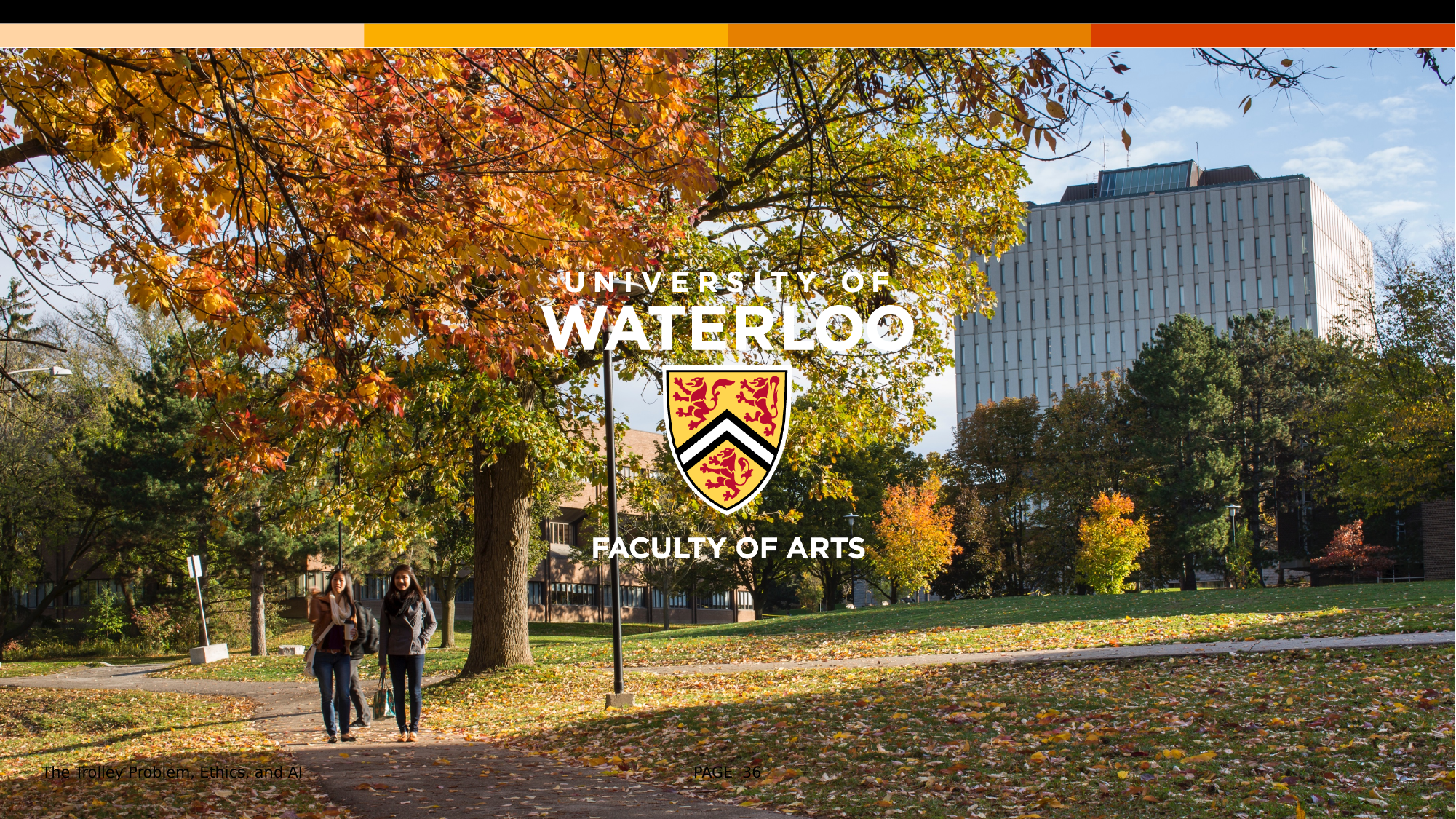

#
The Trolley Problem, Ethics, and AI
PAGE  36